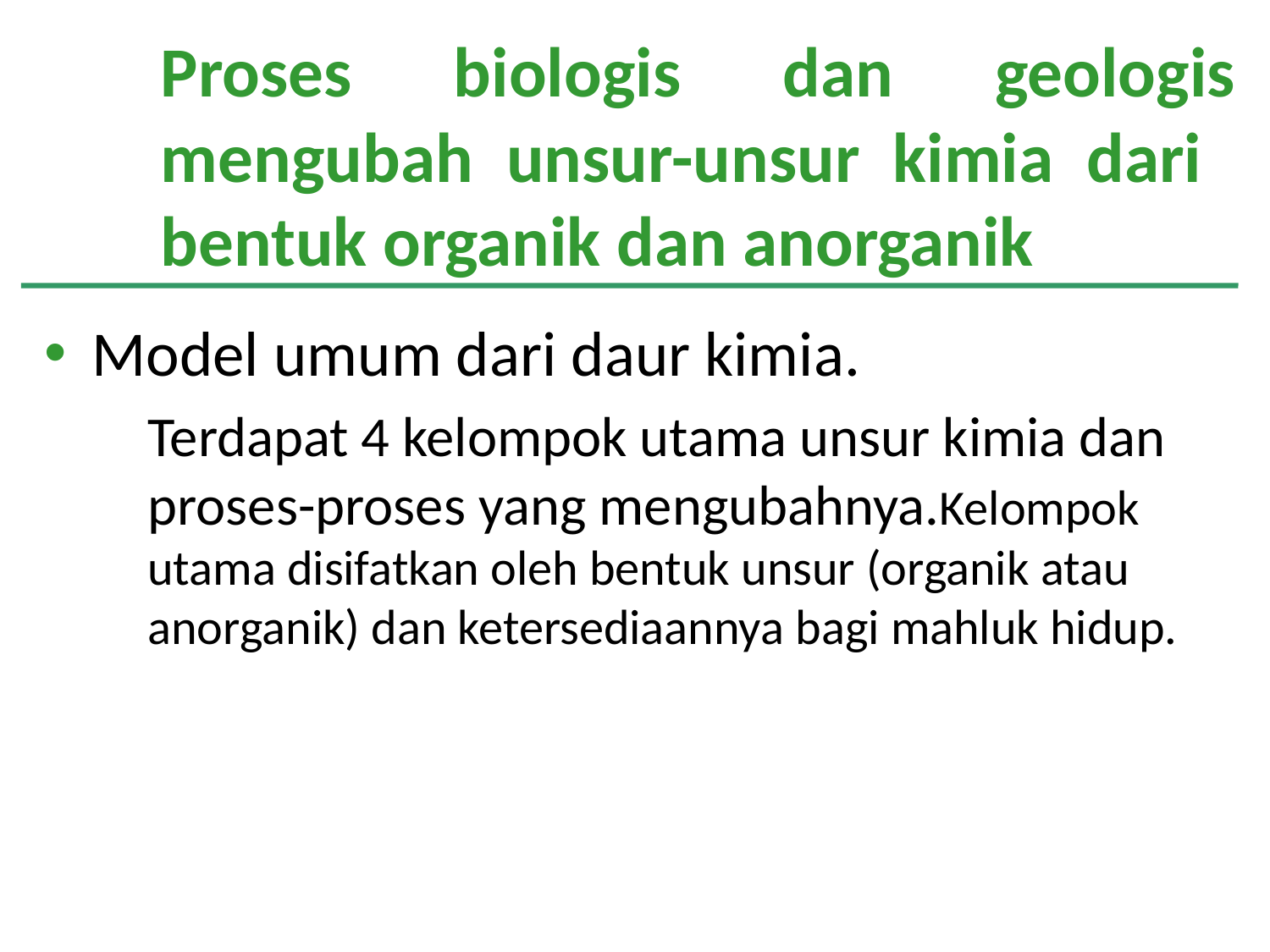

# Proses biologis dan geologis mengubah unsur-unsur kimia dari  bentuk organik dan anorganik

Model umum dari daur kimia.
	Terdapat 4 kelompok utama unsur kimia dan proses-proses yang mengubahnya.Kelompok utama disifatkan oleh bentuk unsur (organik atau anorganik) dan ketersediaannya bagi mahluk hidup.